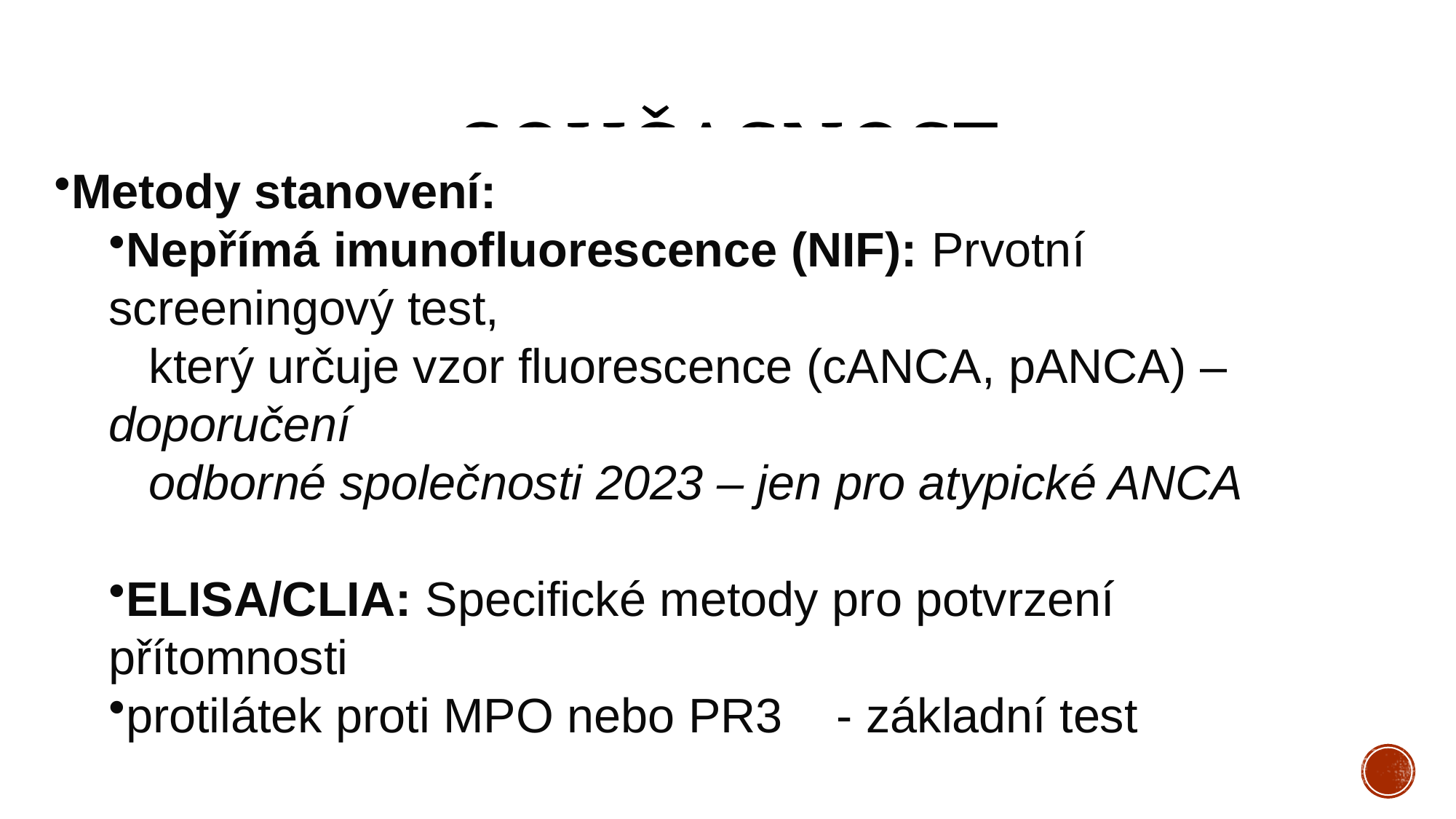

# Současnost

Metody stanovení:
Nepřímá imunofluorescence (NIF): Prvotní screeningový test,
   který určuje vzor fluorescence (cANCA, pANCA) – doporučení
   odborné společnosti 2023 – jen pro atypické ANCA

ELISA/CLIA: Specifické metody pro potvrzení přítomnosti
protilátek proti MPO nebo PR3    - základní test